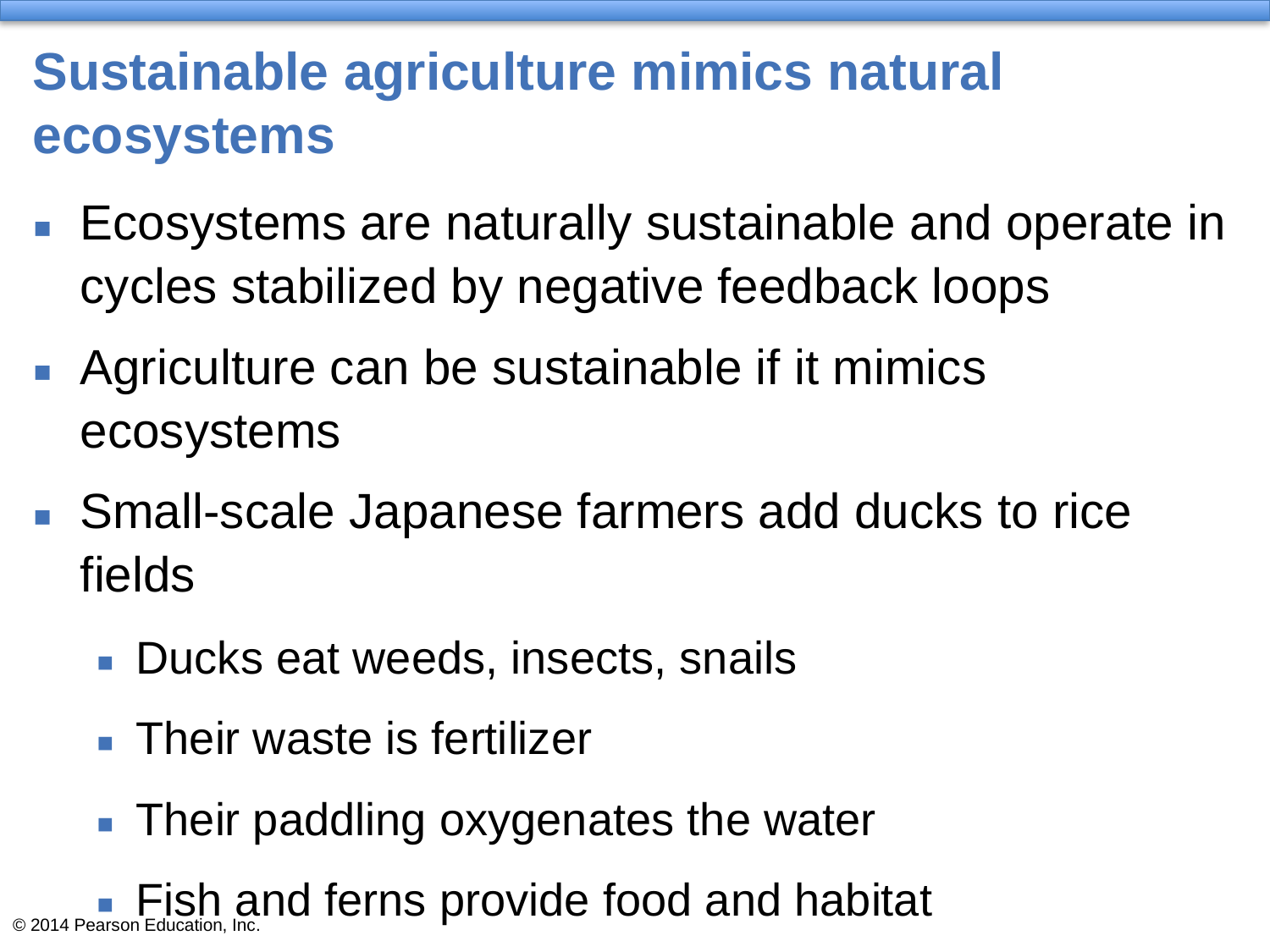

# Sustainable agriculture mimics natural ecosystems
Ecosystems are naturally sustainable and operate in cycles stabilized by negative feedback loops
Agriculture can be sustainable if it mimics ecosystems
Small-scale Japanese farmers add ducks to rice fields
Ducks eat weeds, insects, snails
Their waste is fertilizer
Their paddling oxygenates the water
Fish and ferns provide food and habitat
Twice as productive as region’s conventional farms